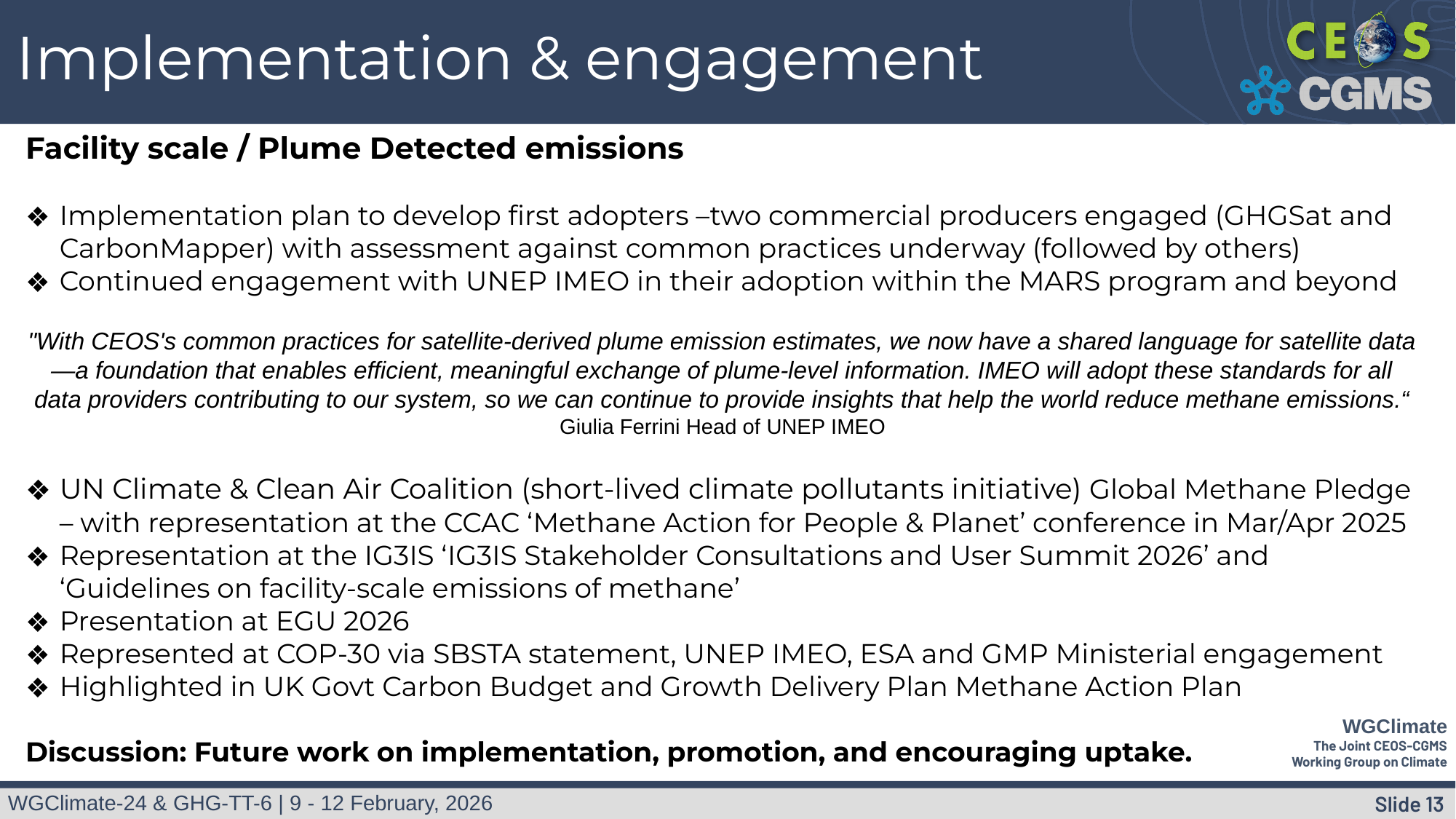

Implementation & engagement
Facility scale / Plume Detected emissions

Implementation plan to develop first adopters –two commercial producers engaged (GHGSat and CarbonMapper) with assessment against common practices underway (followed by others)
Continued engagement with UNEP IMEO in their adoption within the MARS program and beyond

"With CEOS's common practices for satellite-derived plume emission estimates, we now have a shared language for satellite data—a foundation that enables efficient, meaningful exchange of plume-level information. IMEO will adopt these standards for all data providers contributing to our system, so we can continue to provide insights that help the world reduce methane emissions.“ Giulia Ferrini Head of UNEP IMEO

UN Climate & Clean Air Coalition (short-lived climate pollutants initiative) Global Methane Pledge – with representation at the CCAC ‘Methane Action for People & Planet’ conference in Mar/Apr 2025
Representation at the IG3IS ‘IG3IS Stakeholder Consultations and User Summit 2026’ and ‘Guidelines on facility-scale emissions of methane’
Presentation at EGU 2026
Represented at COP-30 via SBSTA statement, UNEP IMEO, ESA and GMP Ministerial engagement
Highlighted in UK Govt Carbon Budget and Growth Delivery Plan Methane Action Plan

Discussion: Future work on implementation, promotion, and encouraging uptake.